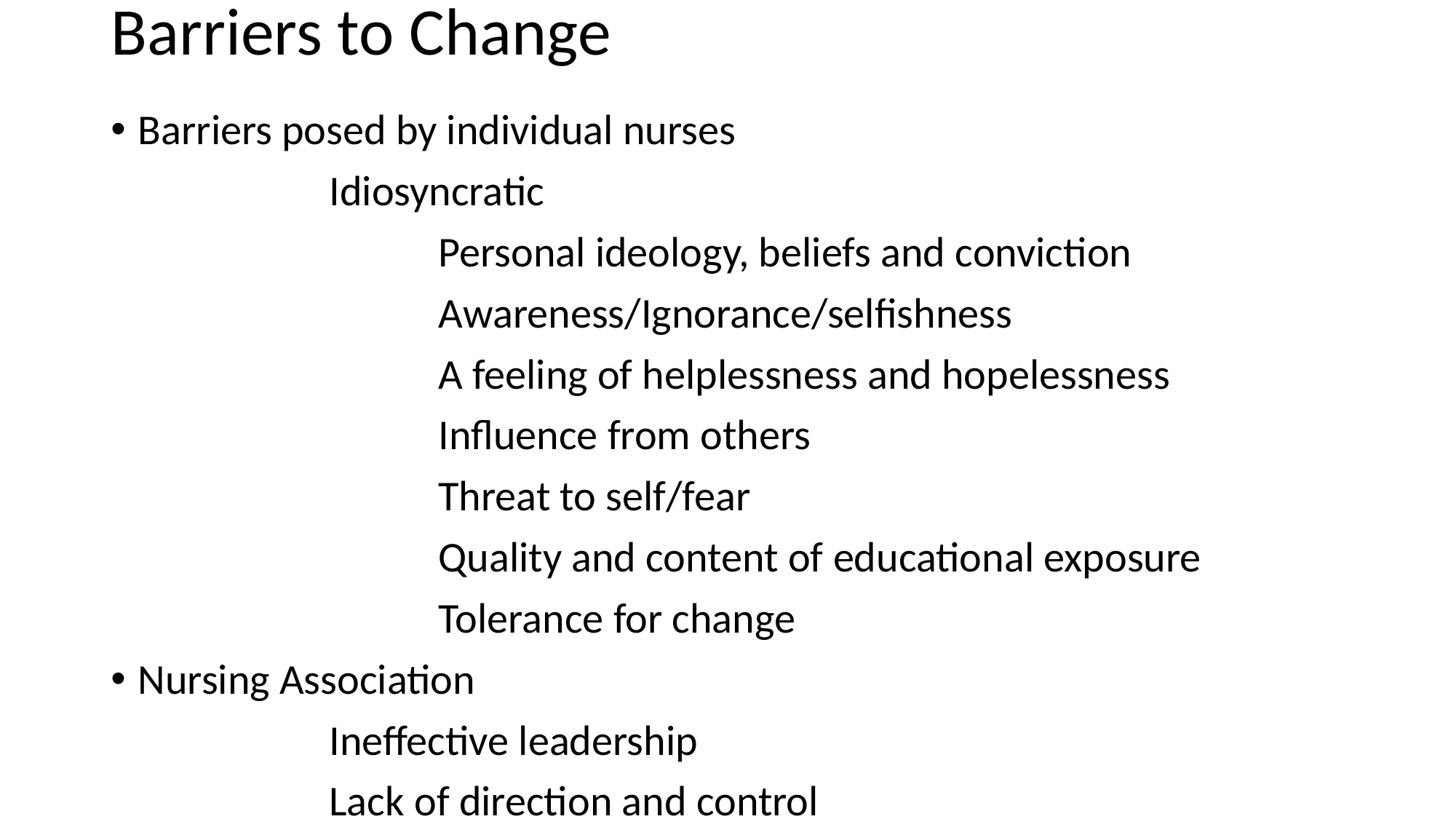

# Barriers to Change
Barriers posed by individual nurses
		Idiosyncratic
			Personal ideology, beliefs and conviction
			Awareness/Ignorance/selfishness
			A feeling of helplessness and hopelessness
			Influence from others
			Threat to self/fear
			Quality and content of educational exposure
			Tolerance for change
Nursing Association
		Ineffective leadership
		Lack of direction and control
		Poor Collaboration/active participation